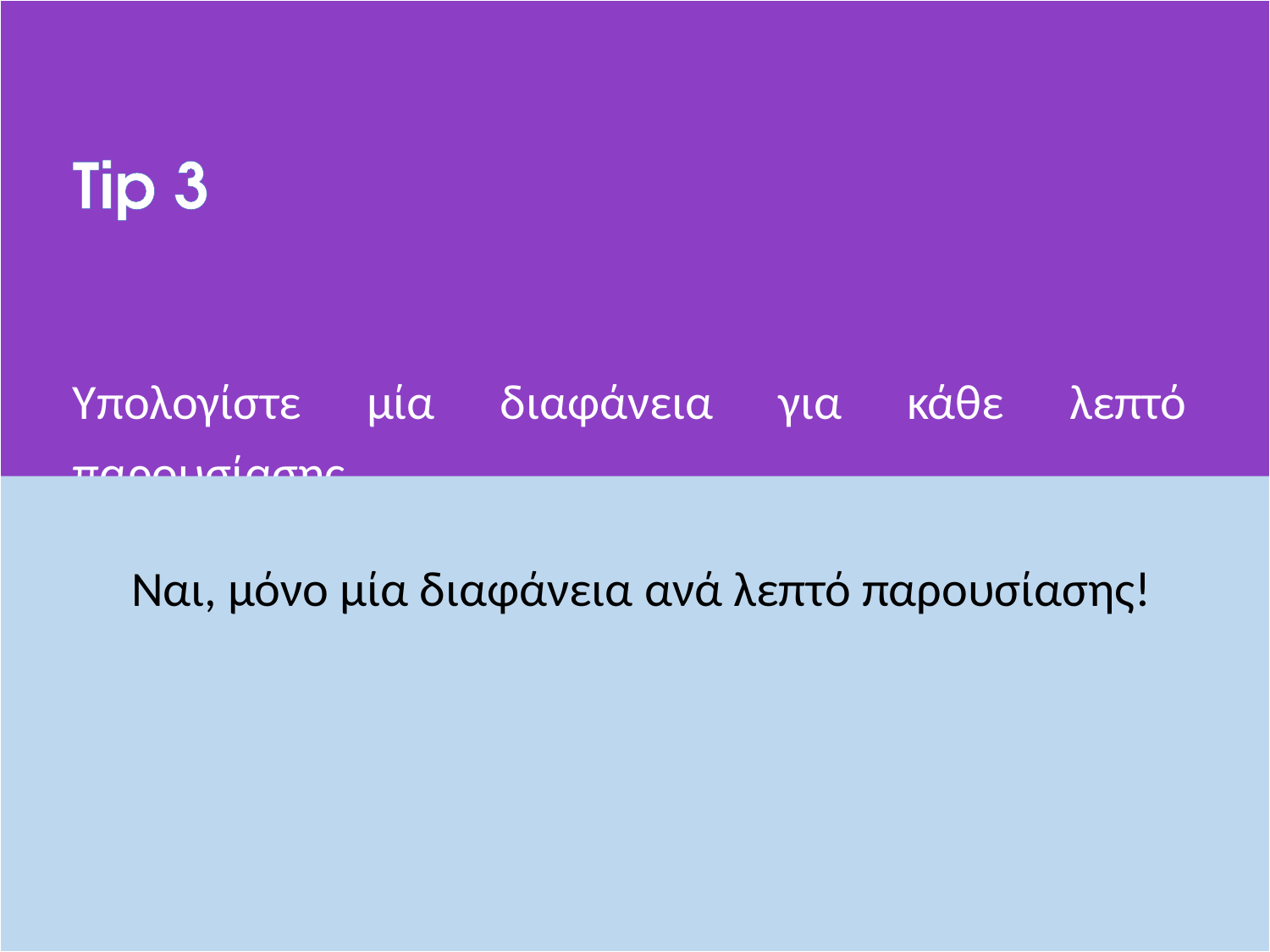

Tip 3
Υπολογίστε μία διαφάνεια για κάθε λεπτό παρουσίασης.

Ναι, μόνο μία διαφάνεια ανά λεπτό παρουσίασης!